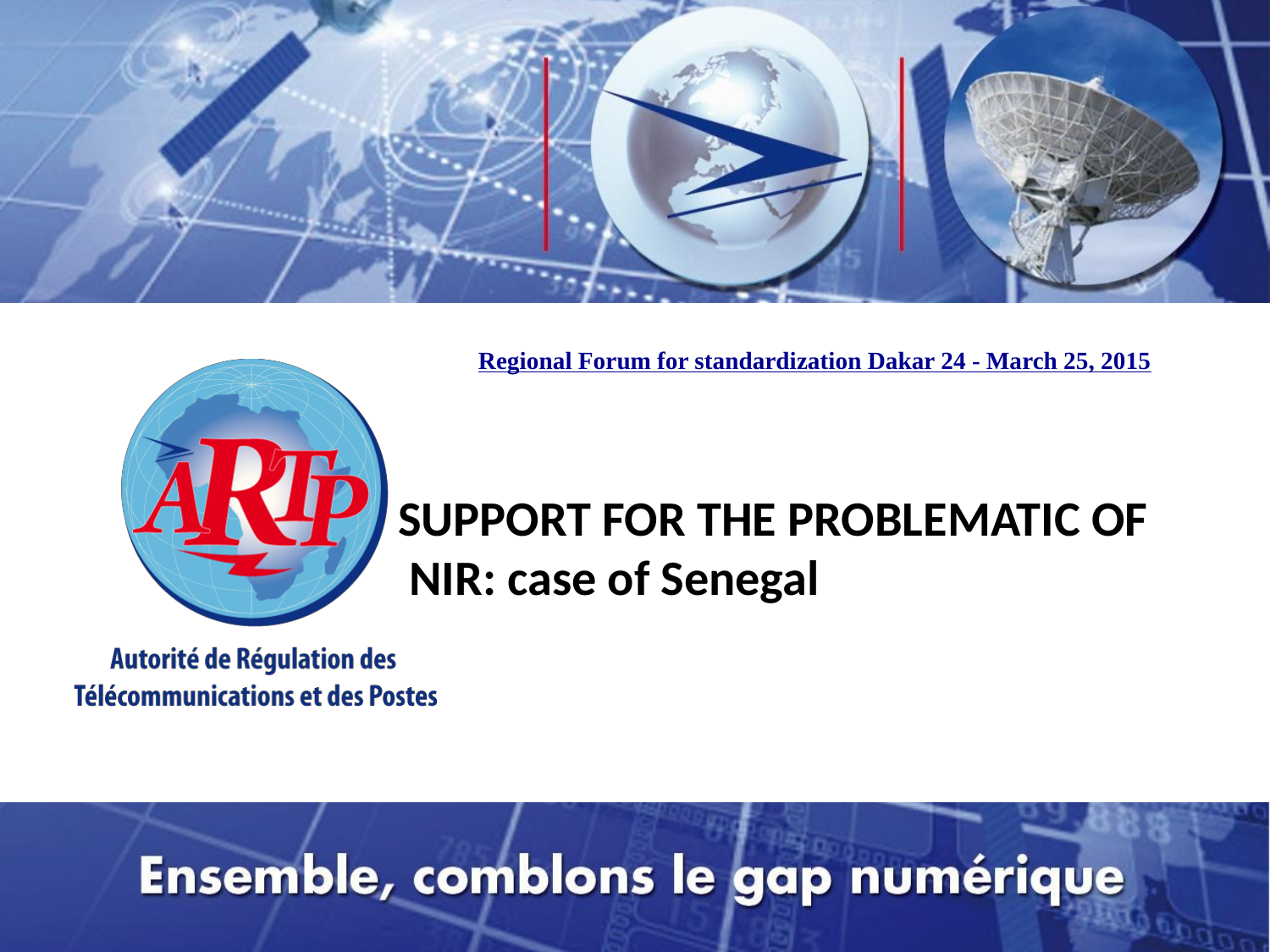

UN PEUPThe - UN BUT  - AE Faith
PRIMHASTURE

Regional Forum for standardization Dakar 24 - March 25, 2015

SUPPORT FOR THE PROBLEMATIC OF    NIR: case of Senegal